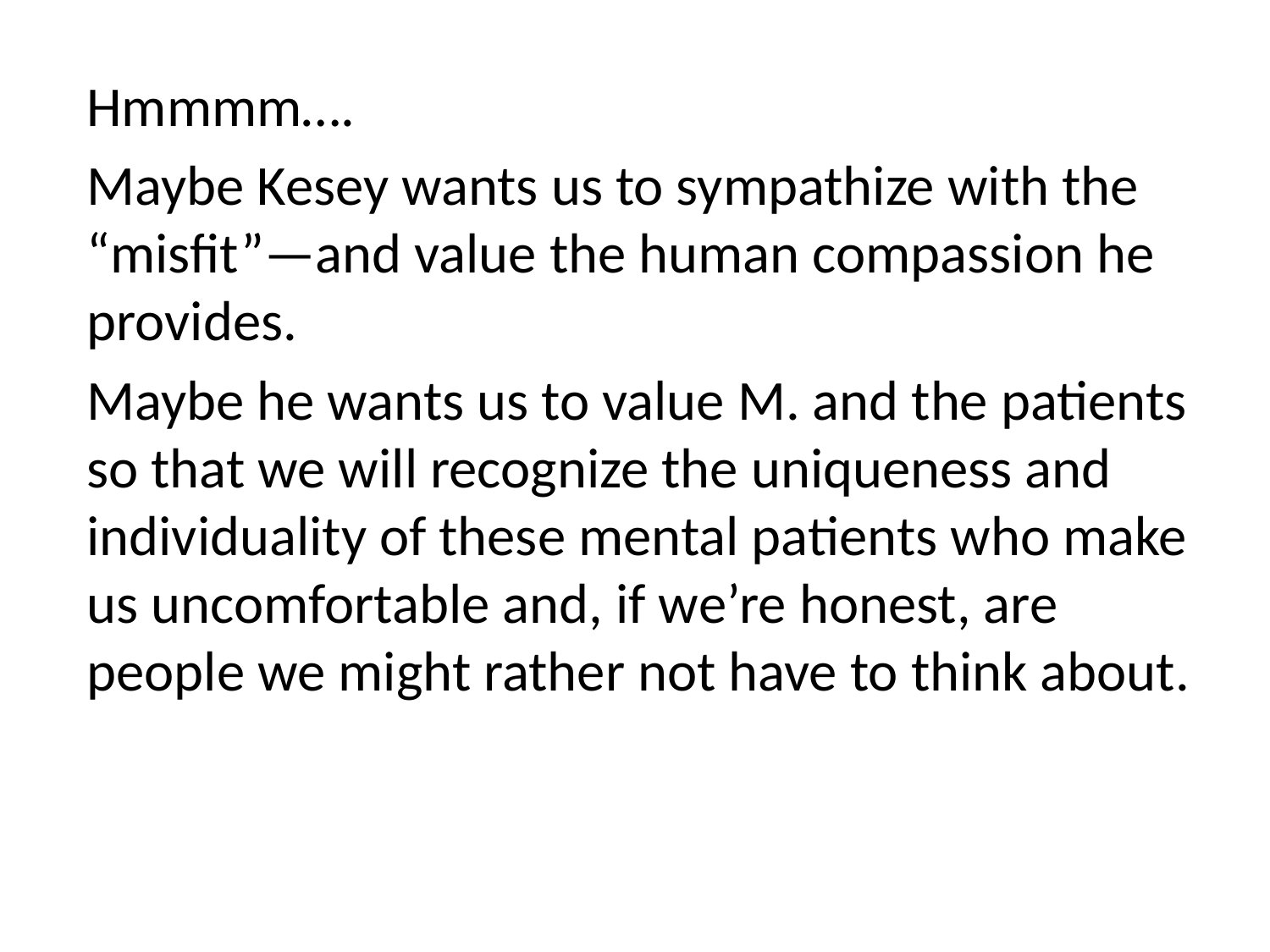

Hmmmm….
Maybe Kesey wants us to sympathize with the “misfit”—and value the human compassion he provides.
Maybe he wants us to value M. and the patients so that we will recognize the uniqueness and individuality of these mental patients who make us uncomfortable and, if we’re honest, are people we might rather not have to think about.